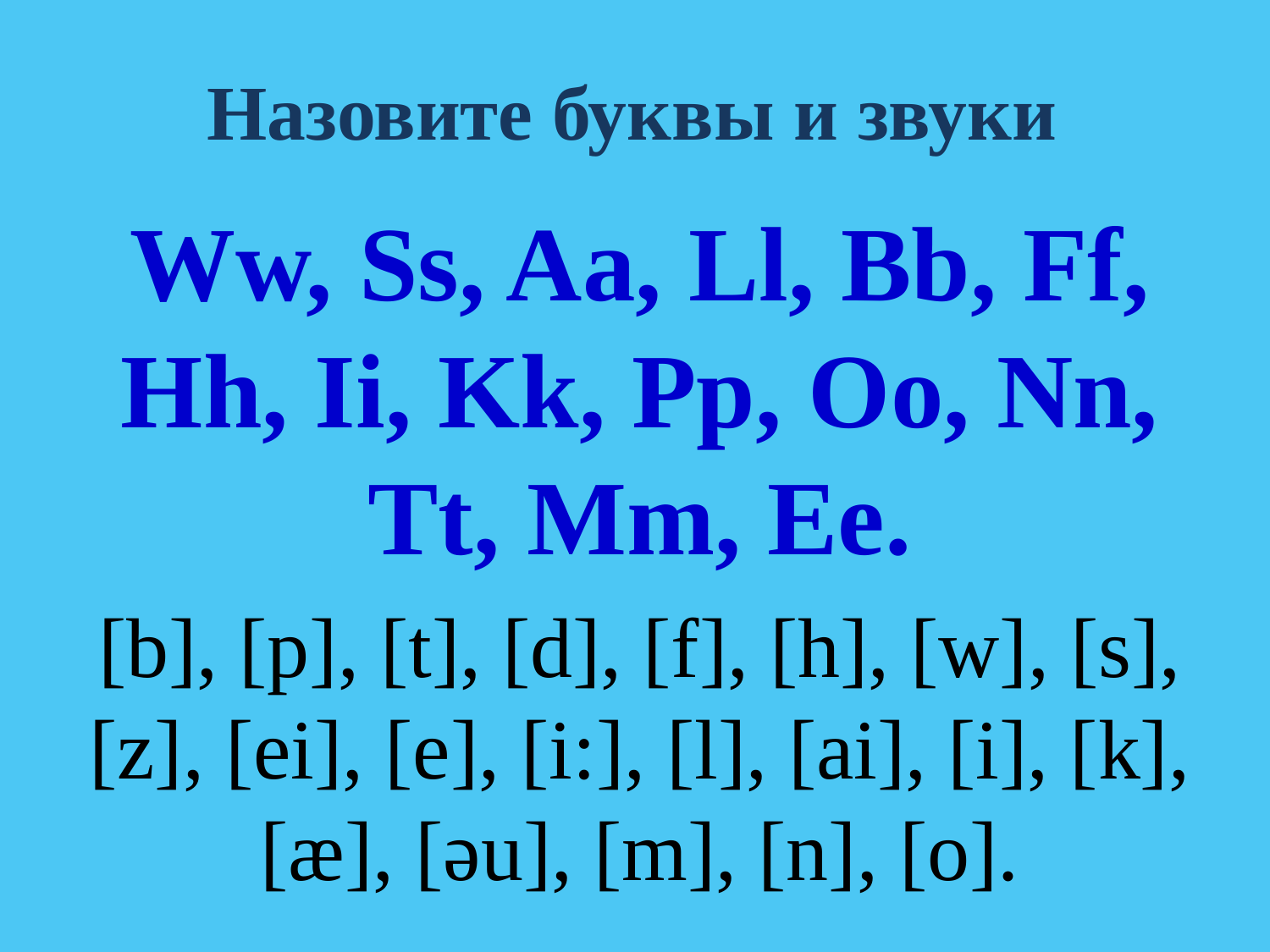

# Назовите буквы и звуки
Ww, Ss, Aa, Ll, Bb, Ff, Hh, Ii, Kk, Pp, Oo, Nn, Tt, Mm, Ee.
[b], [p], [t], [d], [f], [h], [w], [s], [z], [ei], [e], [i:], [l], [ai], [i], [k], [æ], [əu], [m], [n], [o].